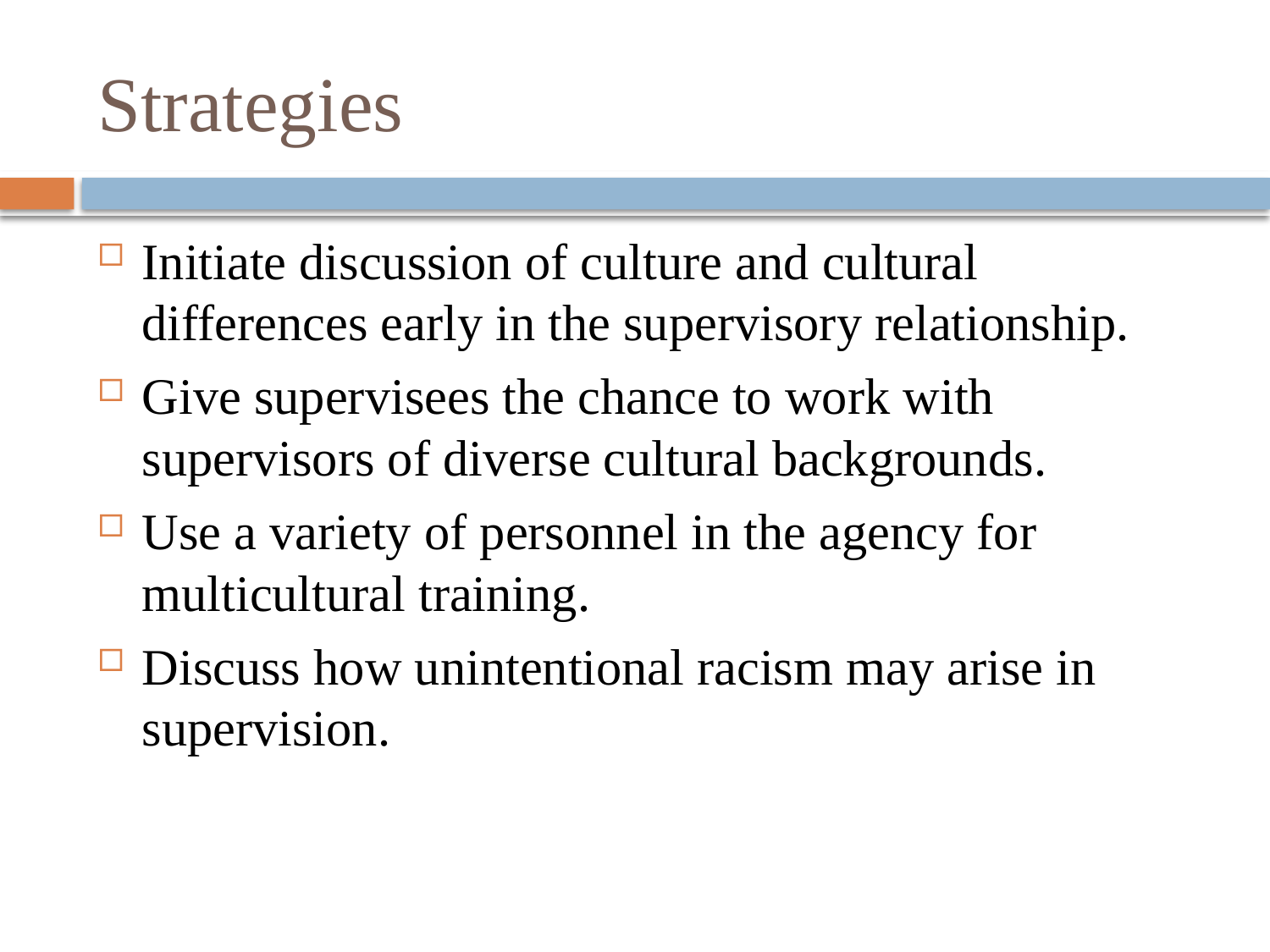

# Strategies
Initiate discussion of culture and cultural differences early in the supervisory relationship.
Give supervisees the chance to work with supervisors of diverse cultural backgrounds.
Use a variety of personnel in the agency for multicultural training.
Discuss how unintentional racism may arise in supervision.